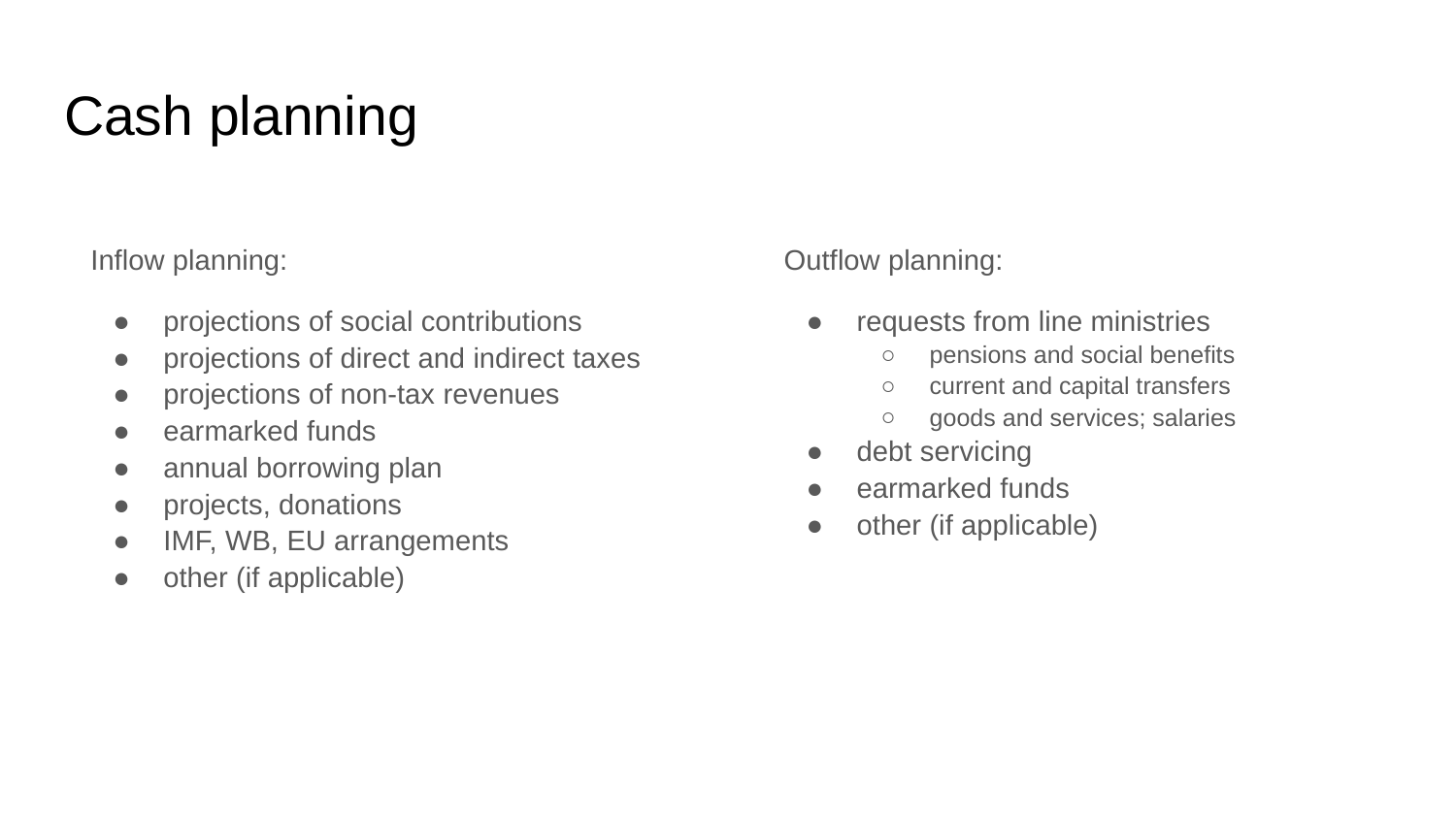

# Cash planning
Inflow planning:
projections of social contributions
projections of direct and indirect taxes
projections of non-tax revenues
earmarked funds
annual borrowing plan
projects, donations
IMF, WB, EU arrangements
other (if applicable)
Outflow planning:
requests from line ministries
pensions and social benefits
current and capital transfers
goods and services; salaries
debt servicing
earmarked funds
other (if applicable)